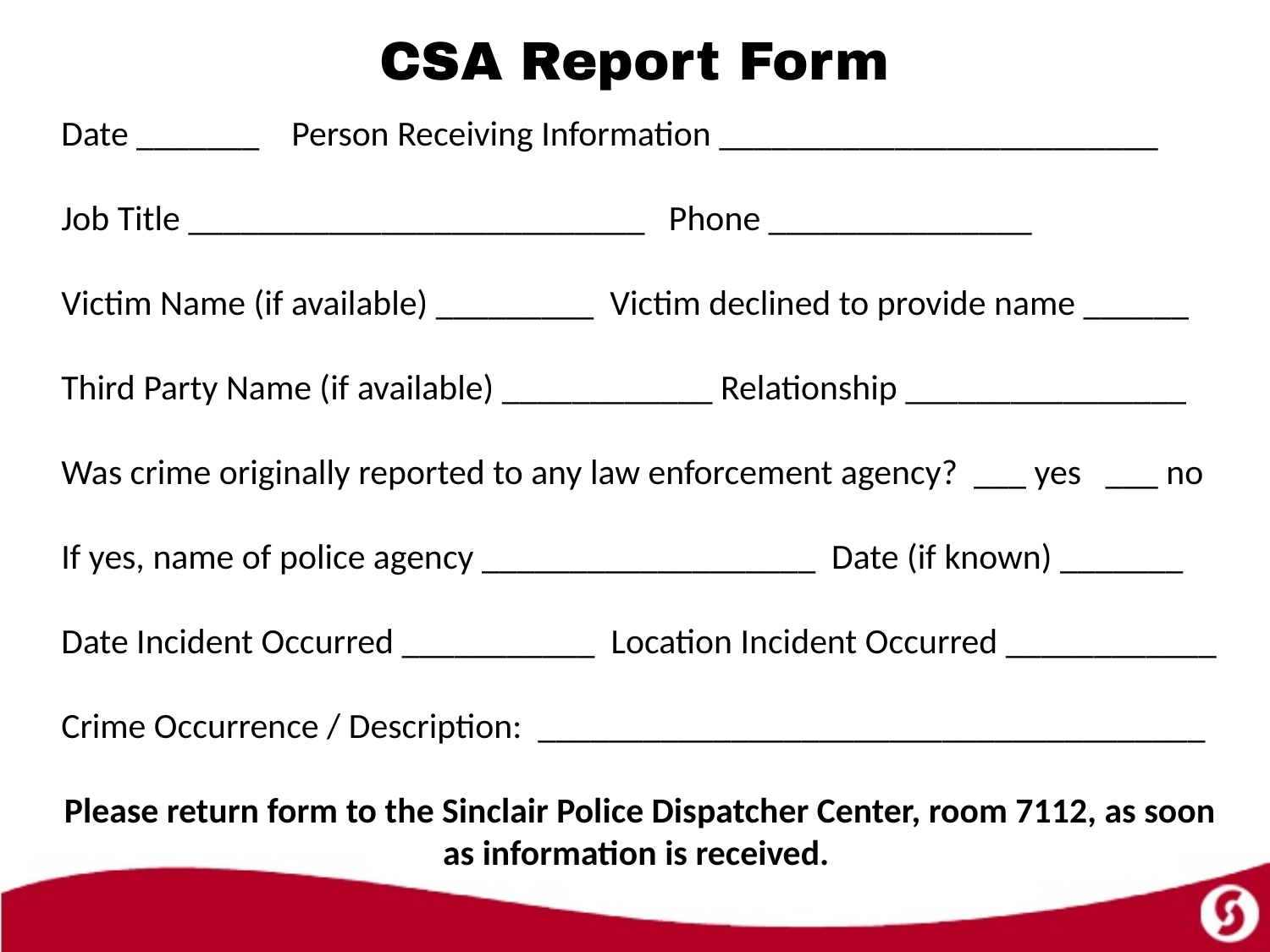

# CSA Report Form
Date _______    Person Receiving Information _________________________

Job Title __________________________   Phone _______________

Victim Name (if available) _________  Victim declined to provide name ______

Third Party Name (if available) ____________ Relationship ________________

Was crime originally reported to any law enforcement agency?  ___ yes   ___ no

If yes, name of police agency ___________________  Date (if known) _______

Date Incident Occurred ___________  Location Incident Occurred ____________

Crime Occurrence / Description:  ______________________________________

Please return form to the Sinclair Police Dispatcher Center, room 7112, as soon as information is received.